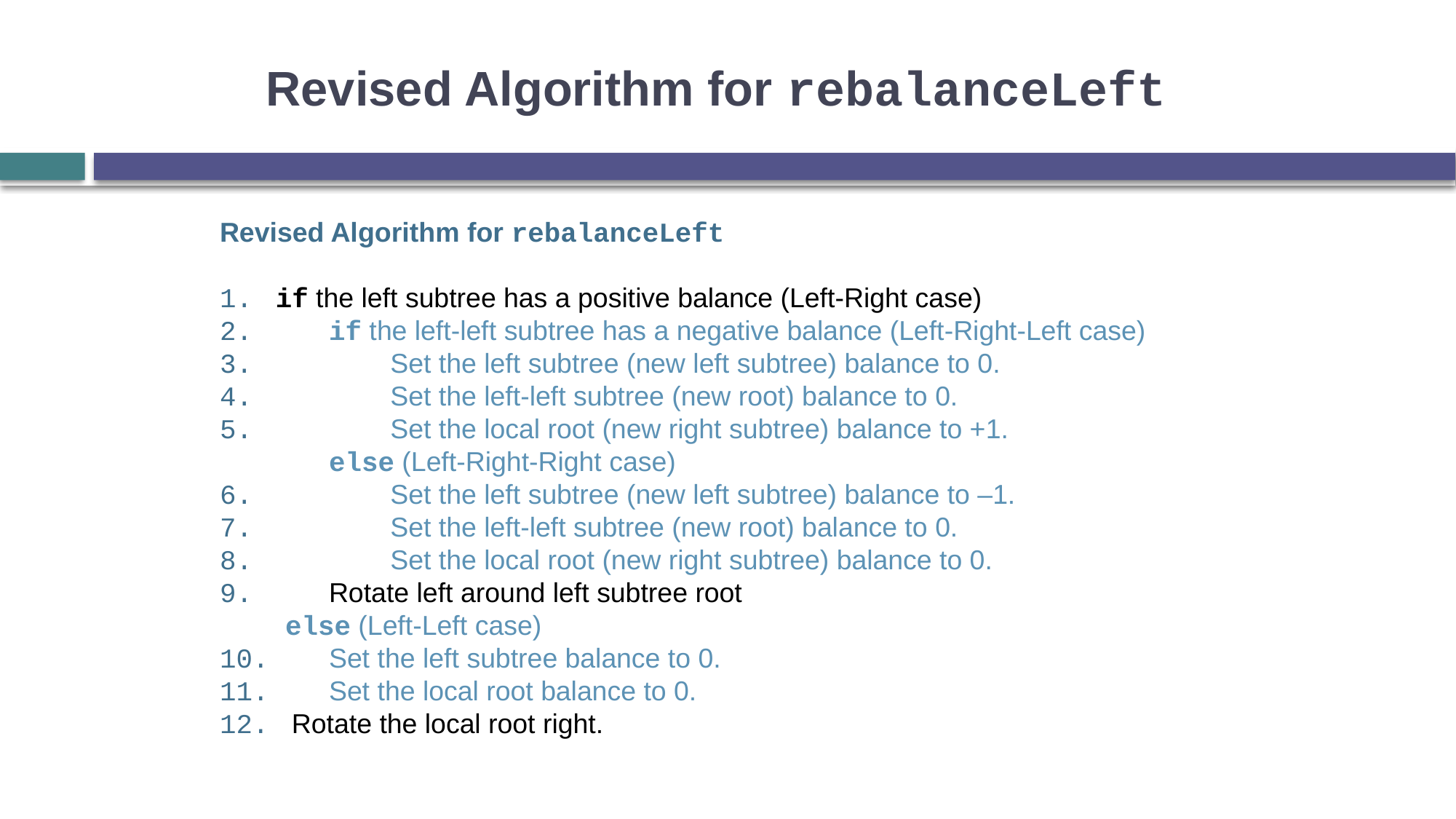

# Revised Algorithm for rebalanceLeft
Revised Algorithm for rebalanceLeft

1.   if the left subtree has a positive balance (Left-Right case)
2. 	if the left-left subtree has a negative balance (Left-Right-Left case)
3. 	        Set the left subtree (new left subtree) balance to 0.
4. 	        Set the left-left subtree (new root) balance to 0.
5. 	        Set the local root (new right subtree) balance to +1.
	else (Left-Right-Right case)
6. 	        Set the left subtree (new left subtree) balance to –1.
7. 	        Set the left-left subtree (new root) balance to 0.
8. 	        Set the local root (new right subtree) balance to 0.
9. 	Rotate left around left subtree root
    else (Left-Left case)
10. 	Set the left subtree balance to 0.
11. 	Set the local root balance to 0.
12.   Rotate the local root right.